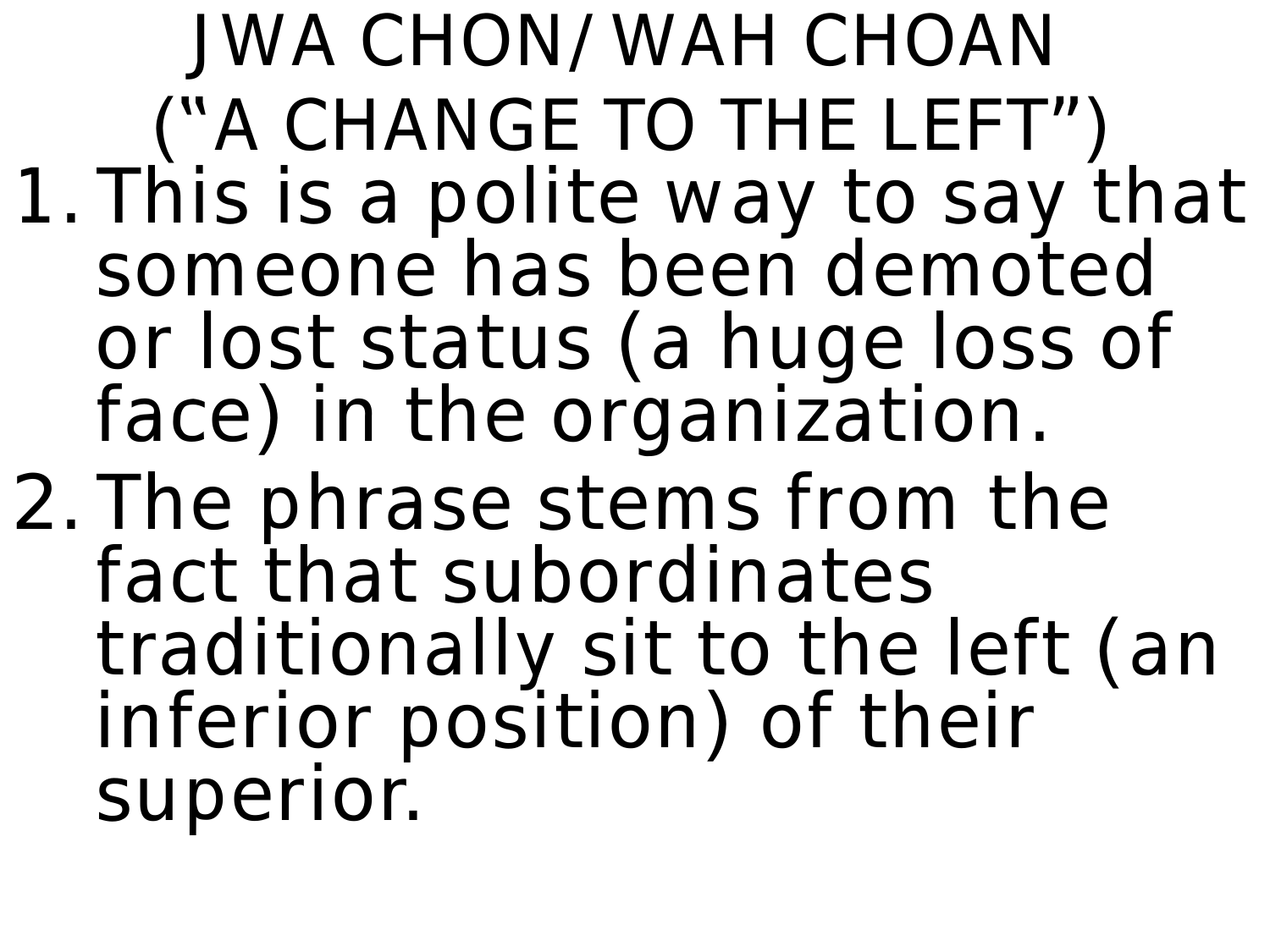

# JWA CHON/WAH CHOAN (“A CHANGE TO THE LEFT”)
This is a polite way to say that someone has been demoted or lost status (a huge loss of face) in the organization.
The phrase stems from the fact that subordinates traditionally sit to the left (an inferior position) of their superior.